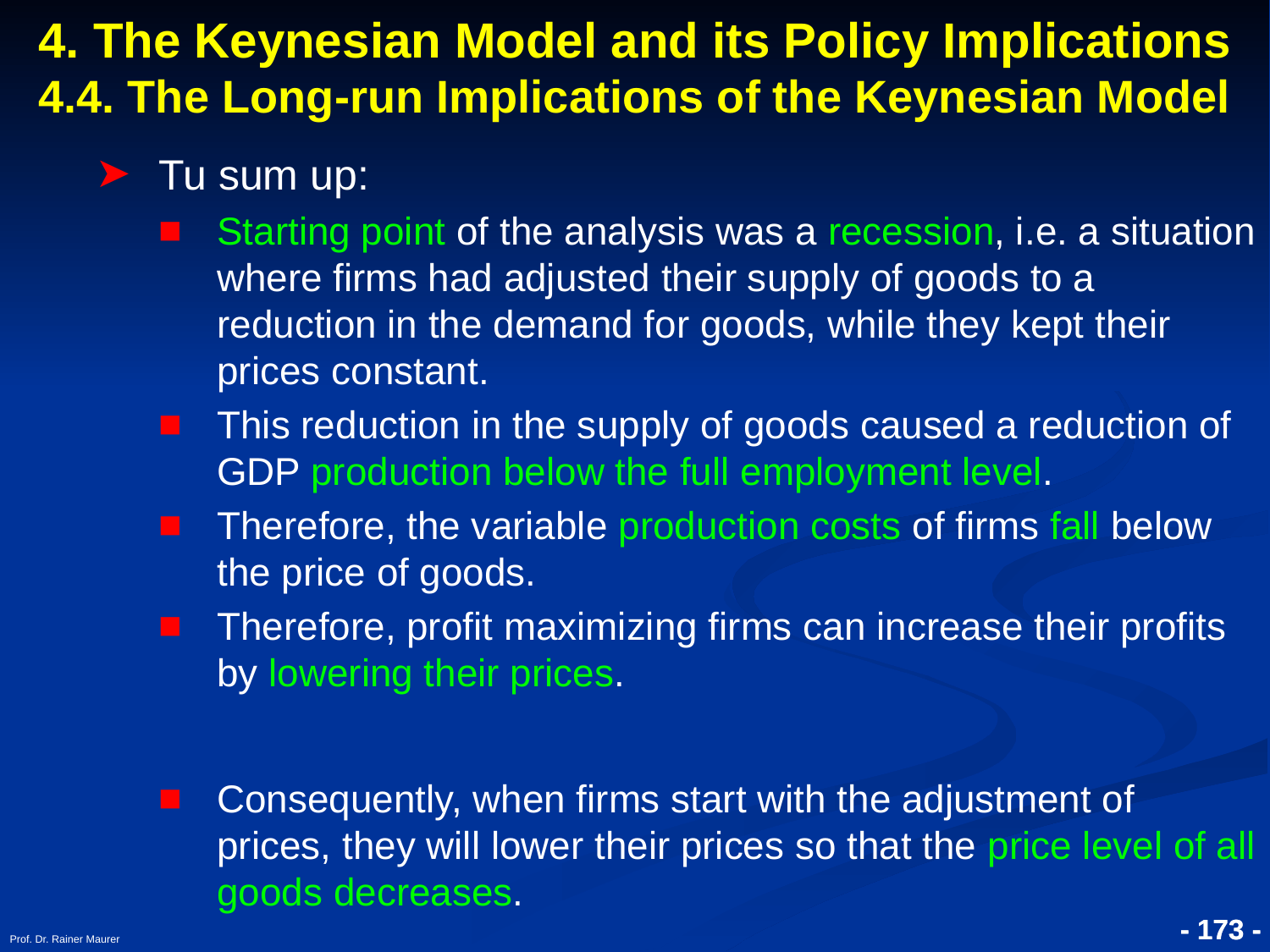

4. The Keynesian Model and its Policy Implications
4.4. The Long-run Implications of the Keynesian Model
Tu sum up:
Starting point of the analysis was a recession, i.e. a situation where firms had adjusted their supply of goods to a reduction in the demand for goods, while they kept their prices constant.
This reduction in the supply of goods caused a reduction of GDP production below the full employment level.
Therefore, the variable production costs of firms fall below the price of goods.
Therefore, profit maximizing firms can increase their profits by lowering their prices.

Consequently, when firms start with the adjustment of prices, they will lower their prices so that the price level of all goods decreases.
Prof. Dr. Rainer Maurer
- 173 -
- 173 -